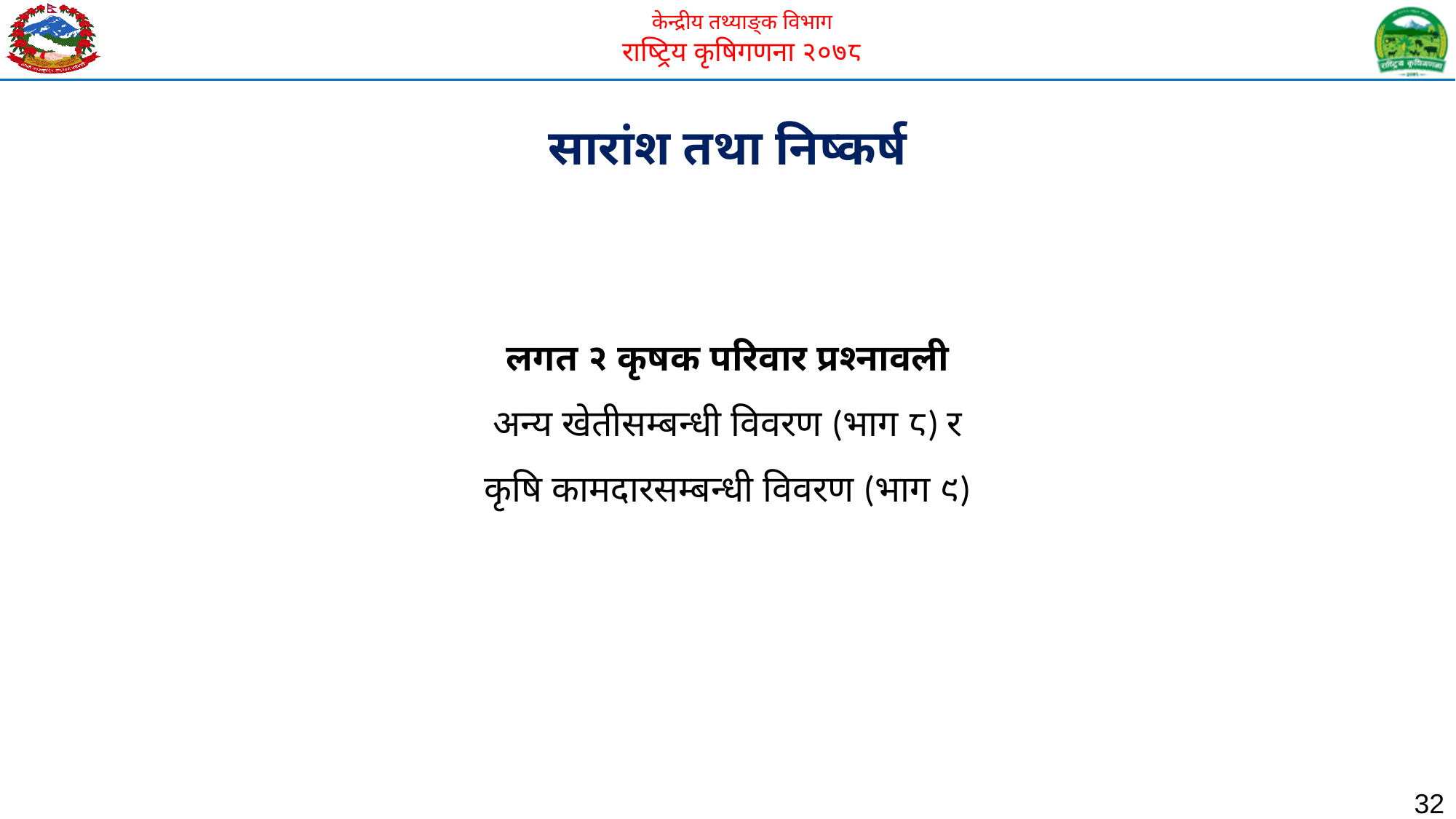

सारांश तथा निष्कर्ष
लगत २ कृषक परिवार प्रश्नावली
अन्य खेतीसम्बन्धी विवरण (भाग ८) र
कृषि कामदारसम्बन्धी विवरण (भाग ९)

32